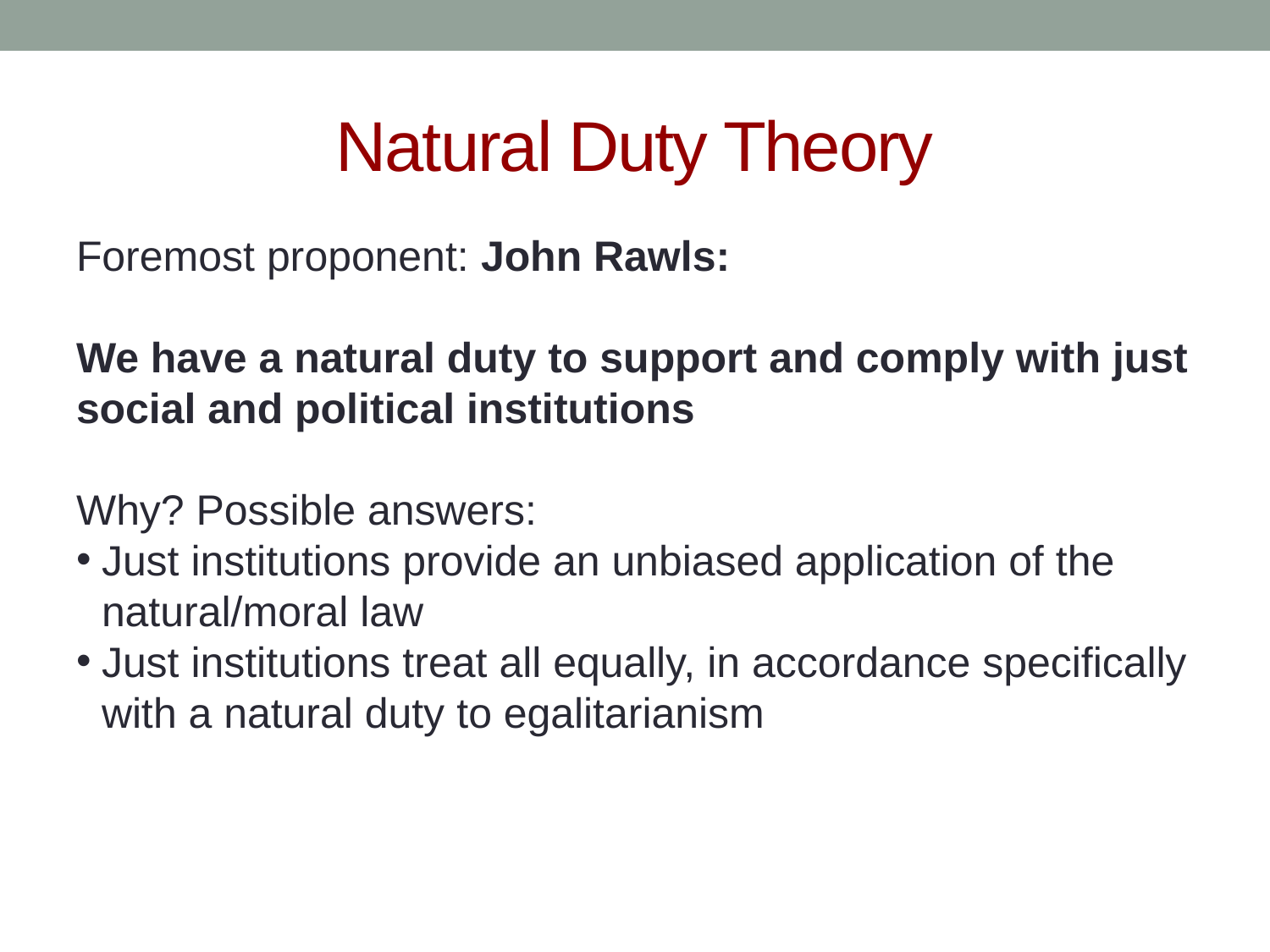

# Natural Duty Theory
Foremost proponent: John Rawls:

We have a natural duty to support and comply with just social and political institutions

Why? Possible answers:
Just institutions provide an unbiased application of the natural/moral law
Just institutions treat all equally, in accordance specifically with a natural duty to egalitarianism